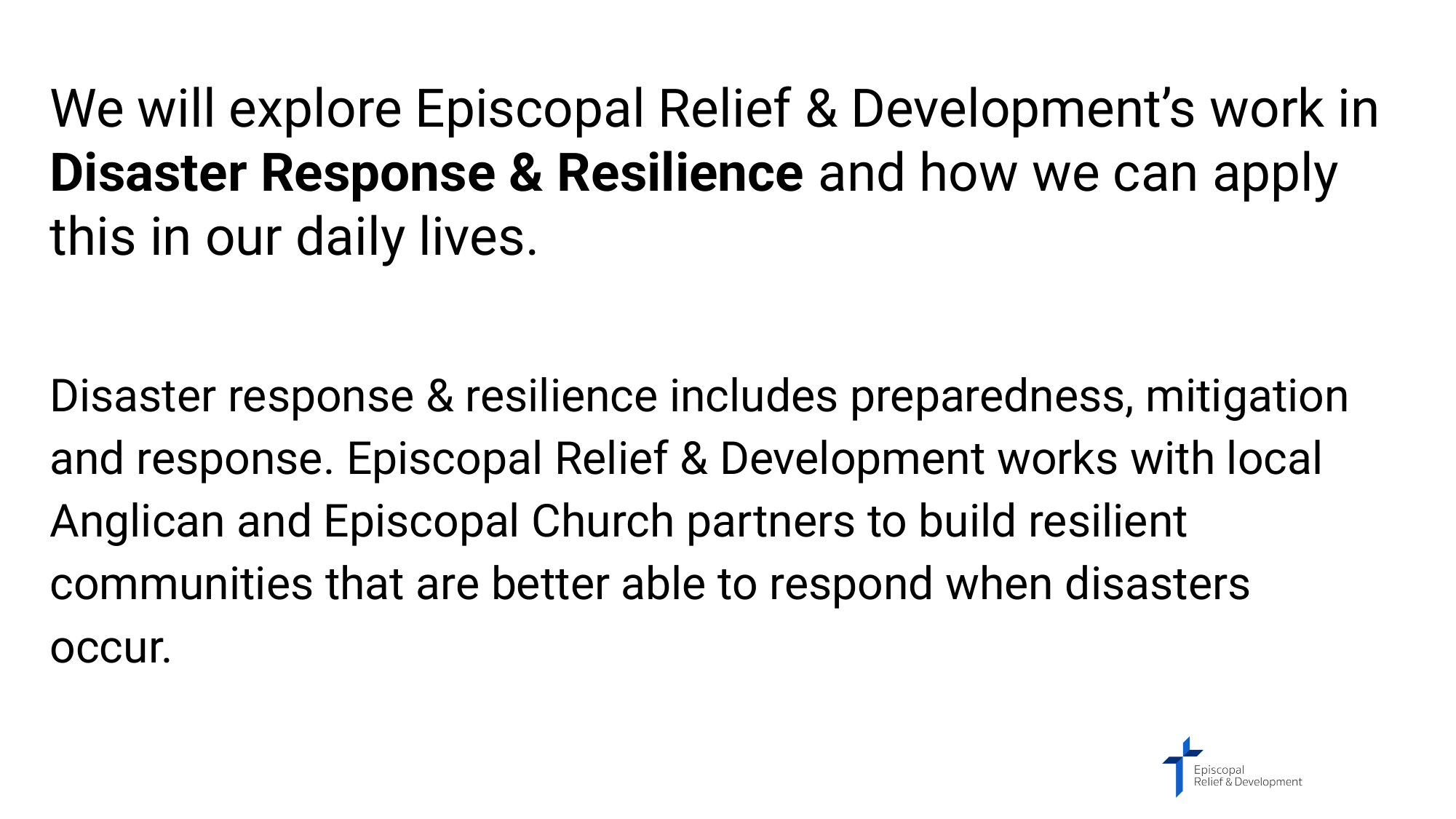

We will explore Episcopal Relief & Development’s work in Disaster Response & Resilience and how we can apply this in our daily lives.

Disaster response & resilience includes preparedness, mitigation and response. Episcopal Relief & Development works with local Anglican and Episcopal Church partners to build resilient communities that are better able to respond when disasters occur.